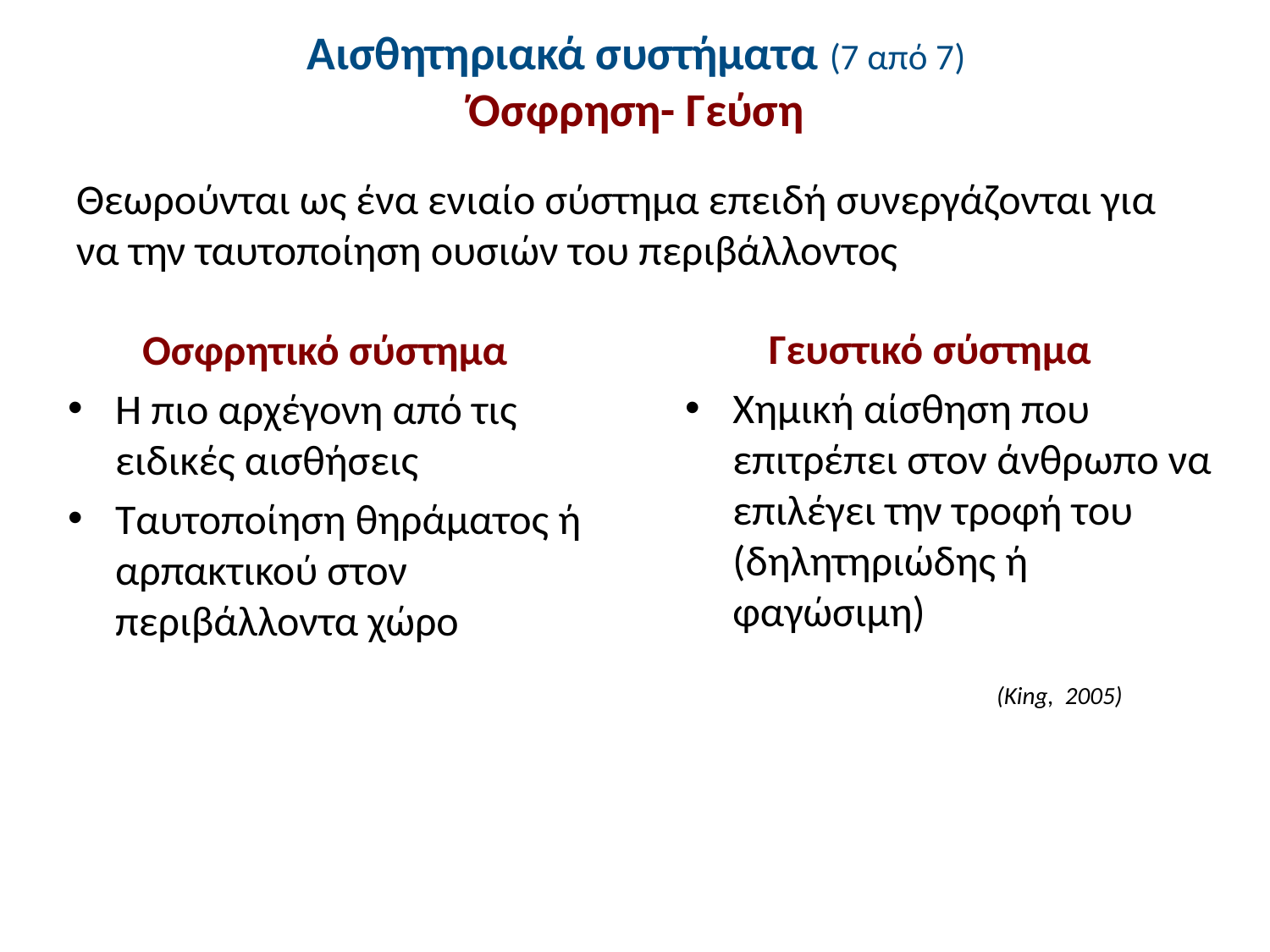

# Αισθητηριακά συστήματα (7 από 7) Όσφρηση- Γεύση
Θεωρούνται ως ένα ενιαίο σύστημα επειδή συνεργάζονται για να την ταυτοποίηση ουσιών του περιβάλλοντος

Οσφρητικό σύστημα
Η πιο αρχέγονη από τις ειδικές αισθήσεις
Ταυτοποίηση θηράματος ή αρπακτικού στον περιβάλλοντα χώρο
Γευστικό σύστημα
Χημική αίσθηση που επιτρέπει στον άνθρωπο να επιλέγει την τροφή του (δηλητηριώδης ή φαγώσιμη)
(King,  2005)